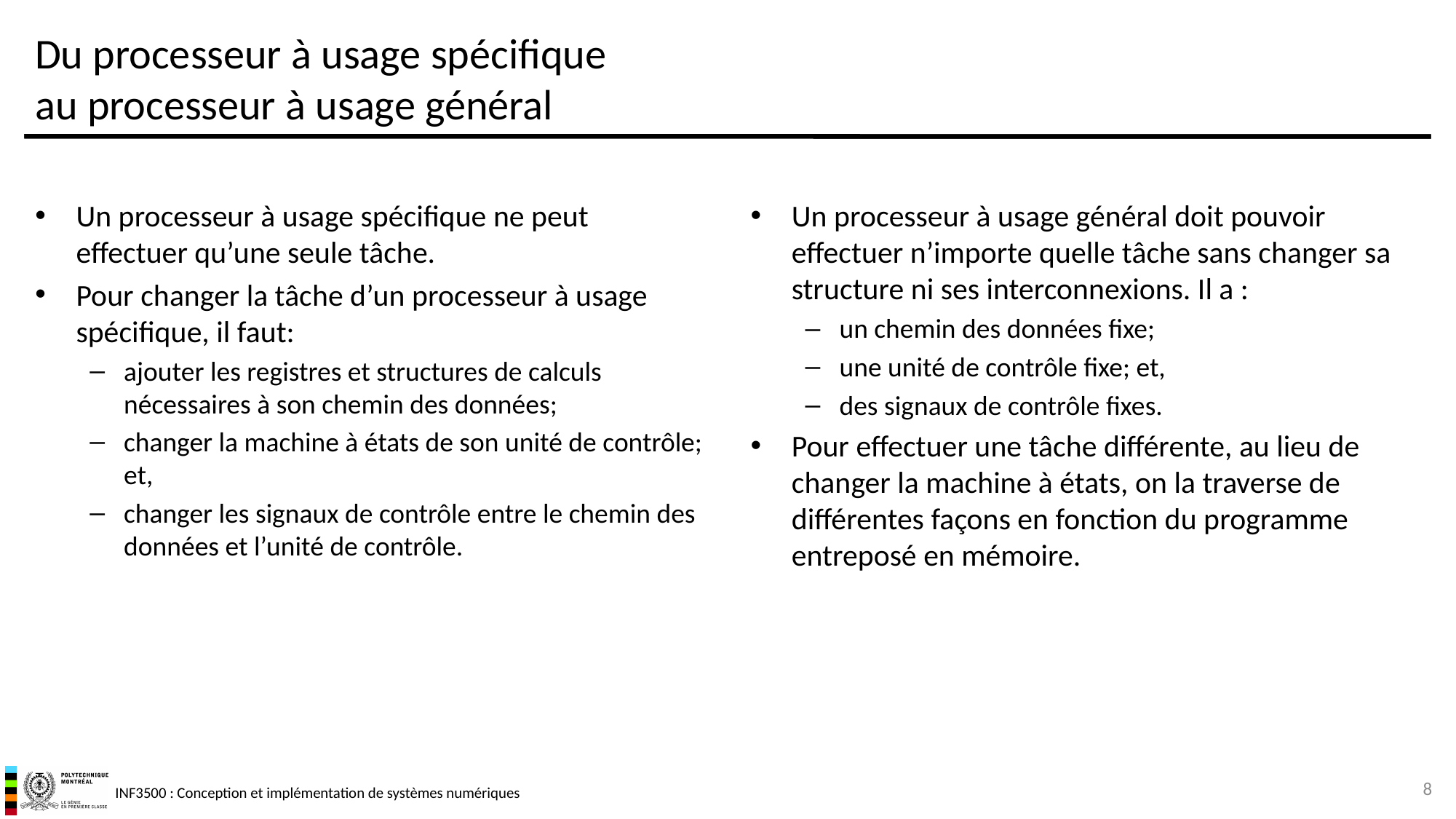

# Du processeur à usage spécifique au processeur à usage général
Un processeur à usage spécifique ne peut effectuer qu’une seule tâche.
Pour changer la tâche d’un processeur à usage spécifique, il faut:
ajouter les registres et structures de calculs nécessaires à son chemin des données;
changer la machine à états de son unité de contrôle; et,
changer les signaux de contrôle entre le chemin des données et l’unité de contrôle.
Un processeur à usage général doit pouvoir effectuer n’importe quelle tâche sans changer sa structure ni ses interconnexions. Il a :
un chemin des données fixe;
une unité de contrôle fixe; et,
des signaux de contrôle fixes.
Pour effectuer une tâche différente, au lieu de changer la machine à états, on la traverse de différentes façons en fonction du programme entreposé en mémoire.
8